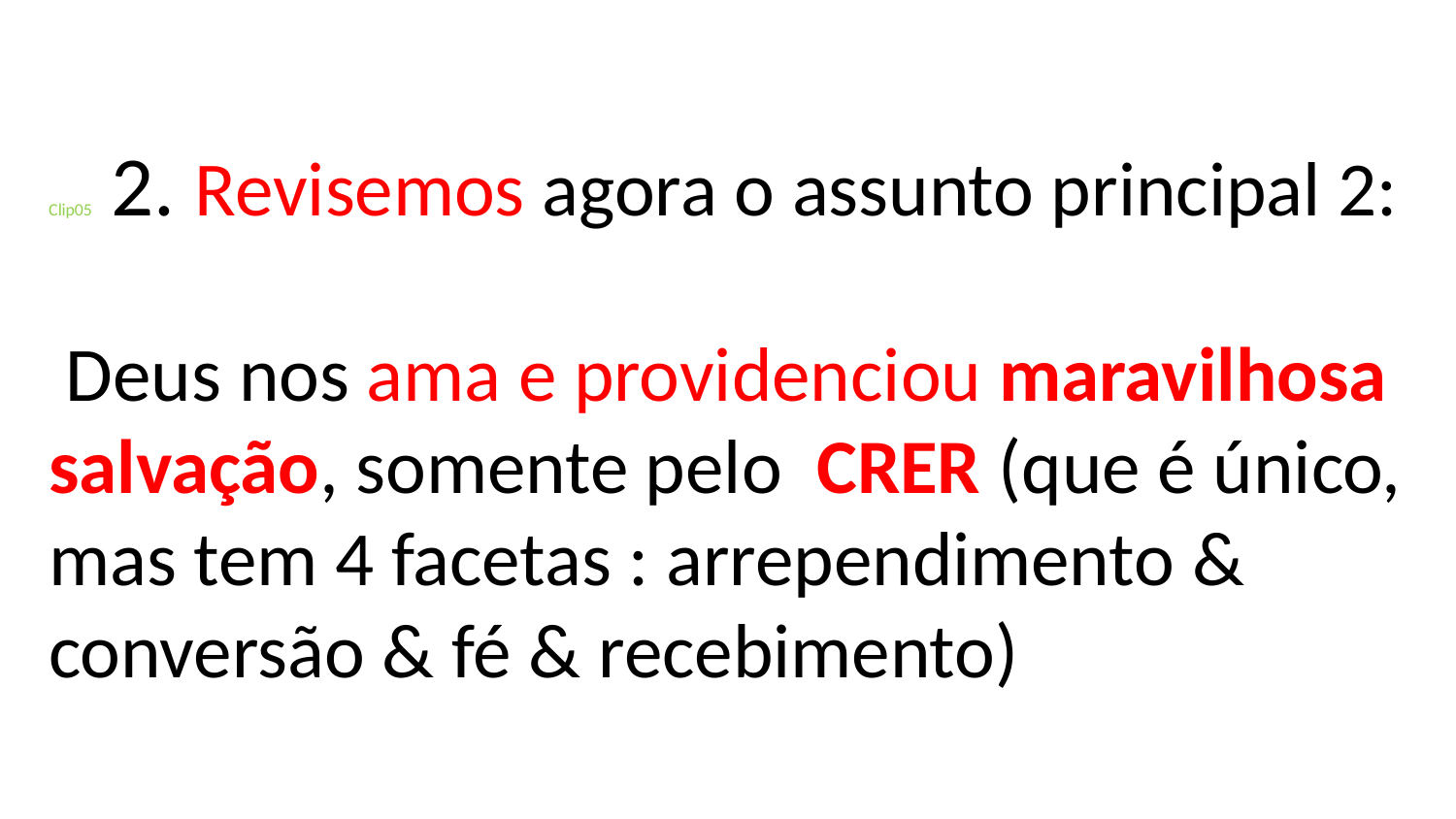

# Clip05 2. Revisemos agora o assunto principal 2: Deus nos ama e providenciou maravilhosa salvação, somente pelo  CRER (que é único, mas tem 4 facetas : arrependimento & conversão & fé & recebimento)